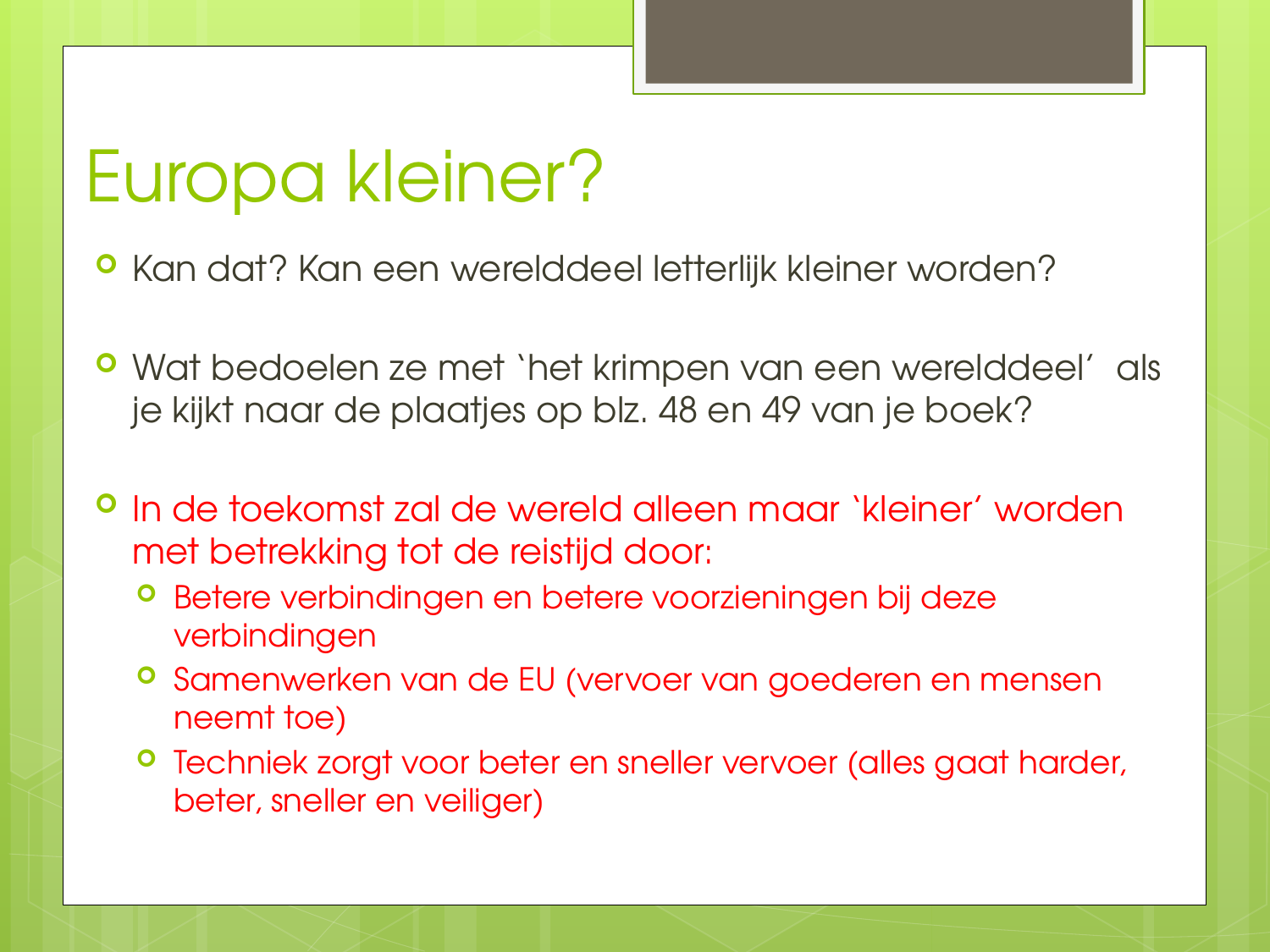

# Europa kleiner?
Kan dat? Kan een werelddeel letterlijk kleiner worden?

Wat bedoelen ze met ‘het krimpen van een werelddeel’  als je kijkt naar de plaatjes op blz. 48 en 49 van je boek?

In de toekomst zal de wereld alleen maar ‘kleiner’ worden met betrekking tot de reistijd door:
Betere verbindingen en betere voorzieningen bij deze verbindingen
Samenwerken van de EU (vervoer van goederen en mensen neemt toe)
Techniek zorgt voor beter en sneller vervoer (alles gaat harder, beter, sneller en veiliger)